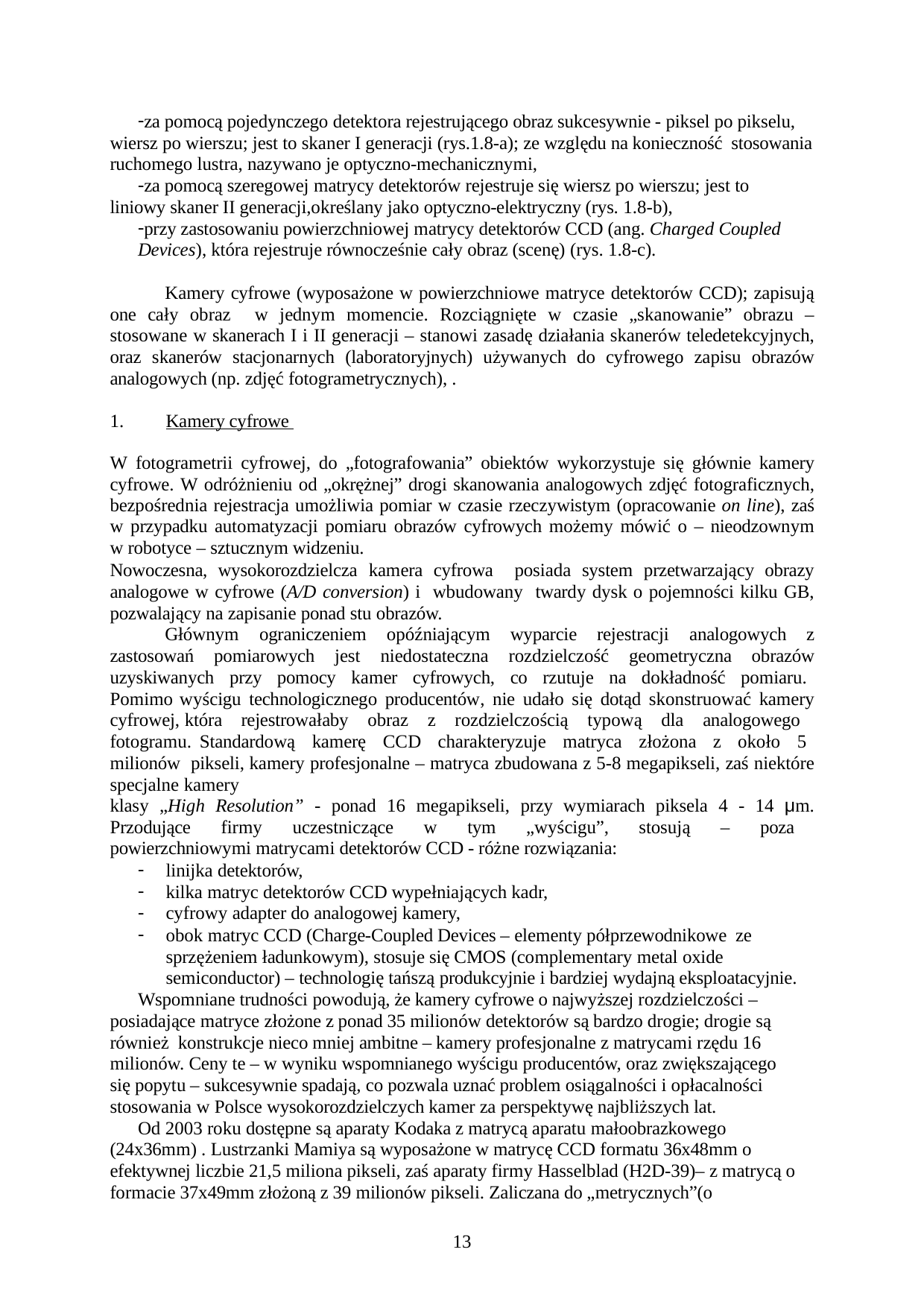

za pomocą pojedynczego detektora rejestrującego obraz sukcesywnie - piksel po pikselu, wiersz po wierszu; jest to skaner I generacji (rys.1.8-a); ze względu na konieczność  stosowania ruchomego lustra, nazywano je optyczno-mechanicznymi,
za pomocą szeregowej matrycy detektorów rejestruje się wiersz po wierszu; jest to liniowy skaner II generacji,określany jako optyczno-elektryczny (rys. 1.8-b),
przy zastosowaniu powierzchniowej matrycy detektorów CCD (ang. Charged Coupled Devices), która rejestruje równocześnie cały obraz (scenę) (rys. 1.8-c).

Kamery cyfrowe (wyposażone w powierzchniowe matryce detektorów CCD); zapisują one  cały  obraz     w  jednym  momencie.  Rozciągnięte  w  czasie  „skanowanie”  obrazu  – stosowane w skanerach I i II generacji – stanowi zasadę działania skanerów teledetekcyjnych, oraz  skanerów  stacjonarnych  (laboratoryjnych)  używanych  do  cyfrowego  zapisu  obrazów analogowych (np. zdjęć fotogrametrycznych), .

Kamery cyfrowe

W fotogrametrii cyfrowej, do „fotografowania” obiektów wykorzystuje się głównie kamery cyfrowe. W odróżnieniu od „okrężnej” drogi skanowania analogowych zdjęć fotograficznych, bezpośrednia rejestracja umożliwia pomiar w czasie rzeczywistym (opracowanie on line), zaś w przypadku automatyzacji pomiaru obrazów cyfrowych możemy mówić o – nieodzownym w robotyce – sztucznym widzeniu.
Nowoczesna,  wysokorozdzielcza  kamera  cyfrowa    posiada  system  przetwarzający  obrazy analogowe w cyfrowe (A/D conversion) i  wbudowany  twardy dysk o pojemności kilku GB, pozwalający na zapisanie ponad stu obrazów.
Głównym    ograniczeniem    opóźniającym    wyparcie    rejestracji    analogowych    z zastosowań    pomiarowych    jest    niedostateczna    rozdzielczość    geometryczna    obrazów uzyskiwanych  przy  pomocy  kamer  cyfrowych,  co  rzutuje  na  dokładność  pomiaru.  Pomimo wyścigu technologicznego producentów, nie udało się dotąd skonstruować kamery cyfrowej, która    rejestrowałaby    obraz    z    rozdzielczością    typową    dla    analogowego    fotogramu. Standardową  kamerę  CCD  charakteryzuje  matryca  złożona  z  około  5  milionów  pikseli, kamery profesjonalne – matryca zbudowana z 5-8 megapikseli, zaś niektóre specjalne kamery
klasy  „High  Resolution”  -  ponad  16  megapikseli,  przy  wymiarach  piksela  4  -  14  μm. Przodujące   firmy   uczestniczące   w   tym   „wyścigu”,   stosują   –   poza   powierzchniowymi matrycami detektorów CCD - różne rozwiązania:
linijka detektorów,
kilka matryc detektorów CCD wypełniających kadr,
cyfrowy adapter do analogowej kamery,
obok matryc CCD (Charge-Coupled Devices – elementy półprzewodnikowe  ze sprzężeniem ładunkowym), stosuje się CMOS (complementary metal oxide semiconductor) – technologię tańszą produkcyjnie i bardziej wydajną eksploatacyjnie.
Wspomniane trudności powodują, że kamery cyfrowe o najwyższej rozdzielczości – posiadające matryce złożone z ponad 35 milionów detektorów są bardzo drogie; drogie są również  konstrukcje nieco mniej ambitne – kamery profesjonalne z matrycami rzędu 16 milionów. Ceny te – w wyniku wspomnianego wyścigu producentów, oraz zwiększającego się popytu – sukcesywnie spadają, co pozwala uznać problem osiągalności i opłacalności stosowania w Polsce wysokorozdzielczych kamer za perspektywę najbliższych lat.
Od 2003 roku dostępne są aparaty Kodaka z matrycą aparatu małoobrazkowego (24x36mm) . Lustrzanki Mamiya są wyposażone w matrycę CCD formatu 36x48mm o efektywnej liczbie 21,5 miliona pikseli, zaś aparaty firmy Hasselblad (H2D-39)– z matrycą o formacie 37x49mm złożoną z 39 milionów pikseli. Zaliczana do „metrycznych”(o
13